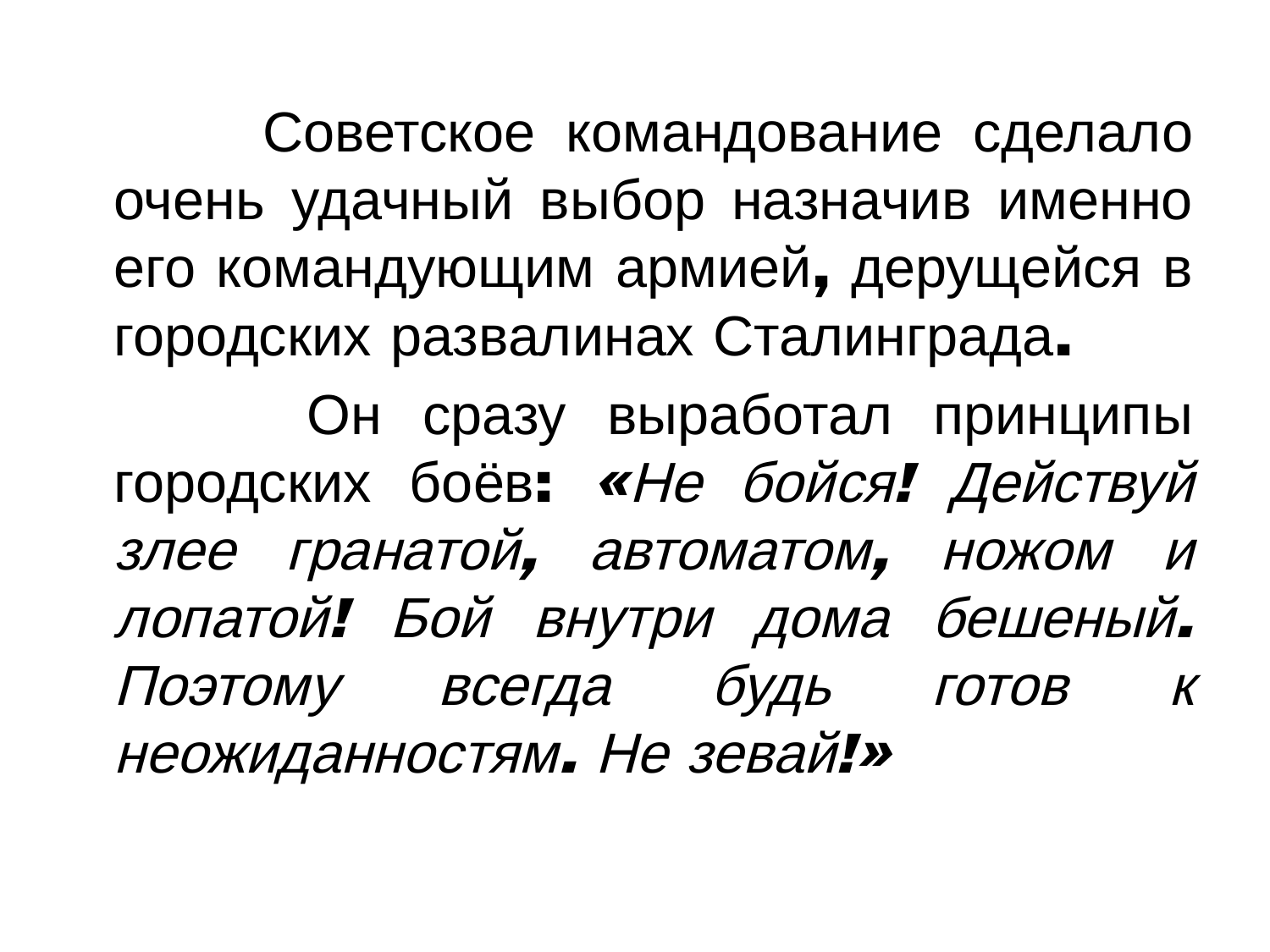

Советское командование сделало очень удачный выбор назначив именно его командующим армией, дерущейся в городских развалинах Сталинграда.
      Он сразу выработал принципы городских боёв: «Не бойся! Действуй злее гранатой, автоматом, ножом и лопатой! Бой внутри дома бешеный. Поэтому всегда будь готов к неожиданностям. Не зевай!»